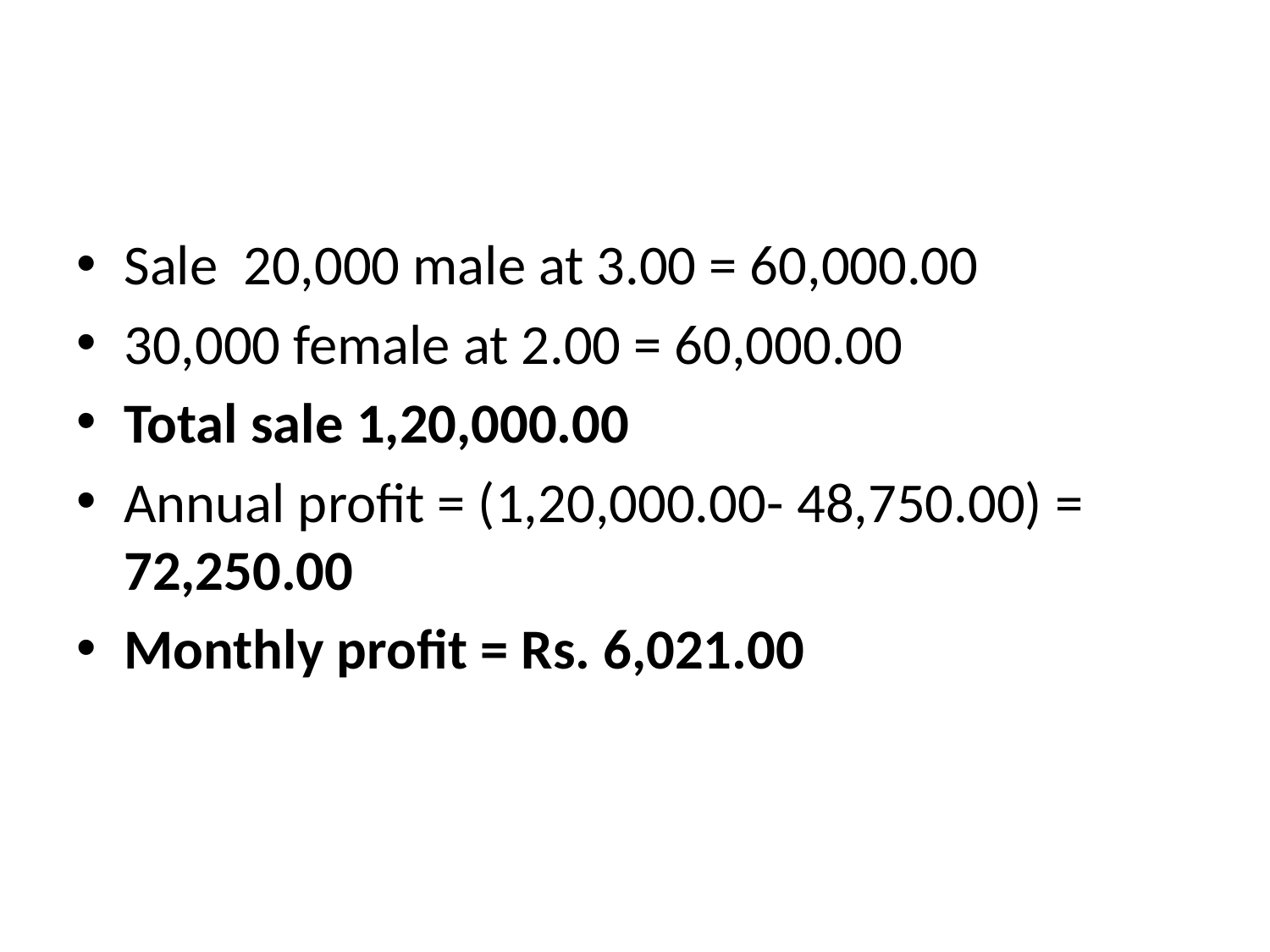

Sale  20,000 male at 3.00 = 60,000.00
30,000 female at 2.00 = 60,000.00
Total sale 1,20,000.00
Annual profit = (1,20,000.00- 48,750.00) = 72,250.00
Monthly profit = Rs. 6,021.00